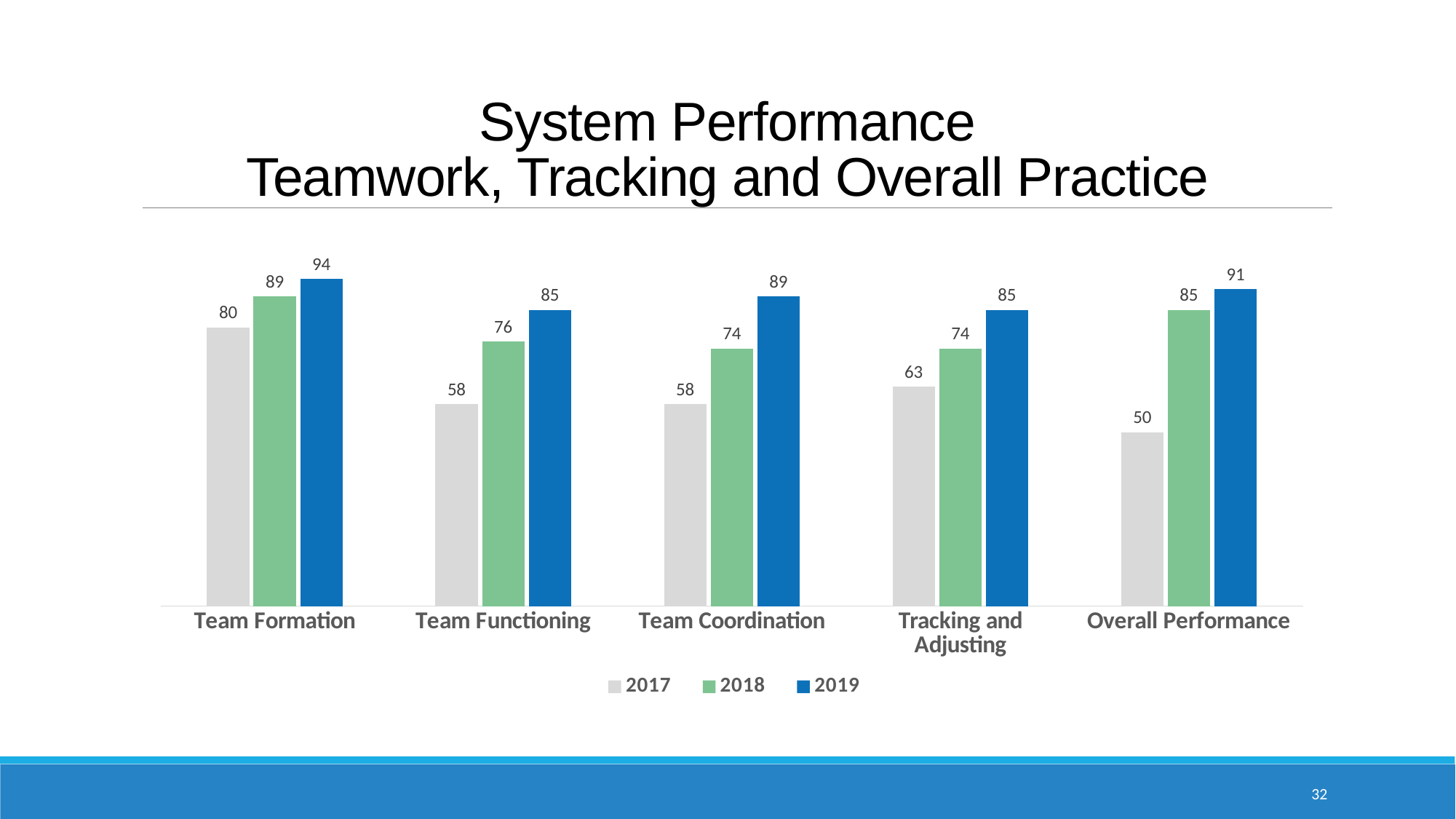

# System Performance Teamwork, Tracking and Overall Practice

### Chart

| Category | 2017 | 2018 | 2019 |
|---|---|---|---|
| Team Formation | 80.0 | 89.0 | 94.0 |
| Team Functioning | 58.0 | 76.0 | 85.0 |
| Team Coordination | 58.0 | 74.0 | 89.0 |
| Tracking and Adjusting | 63.0 | 74.0 | 85.0 |
| Overall Performance | 50.0 | 85.0 | 91.0 |
32